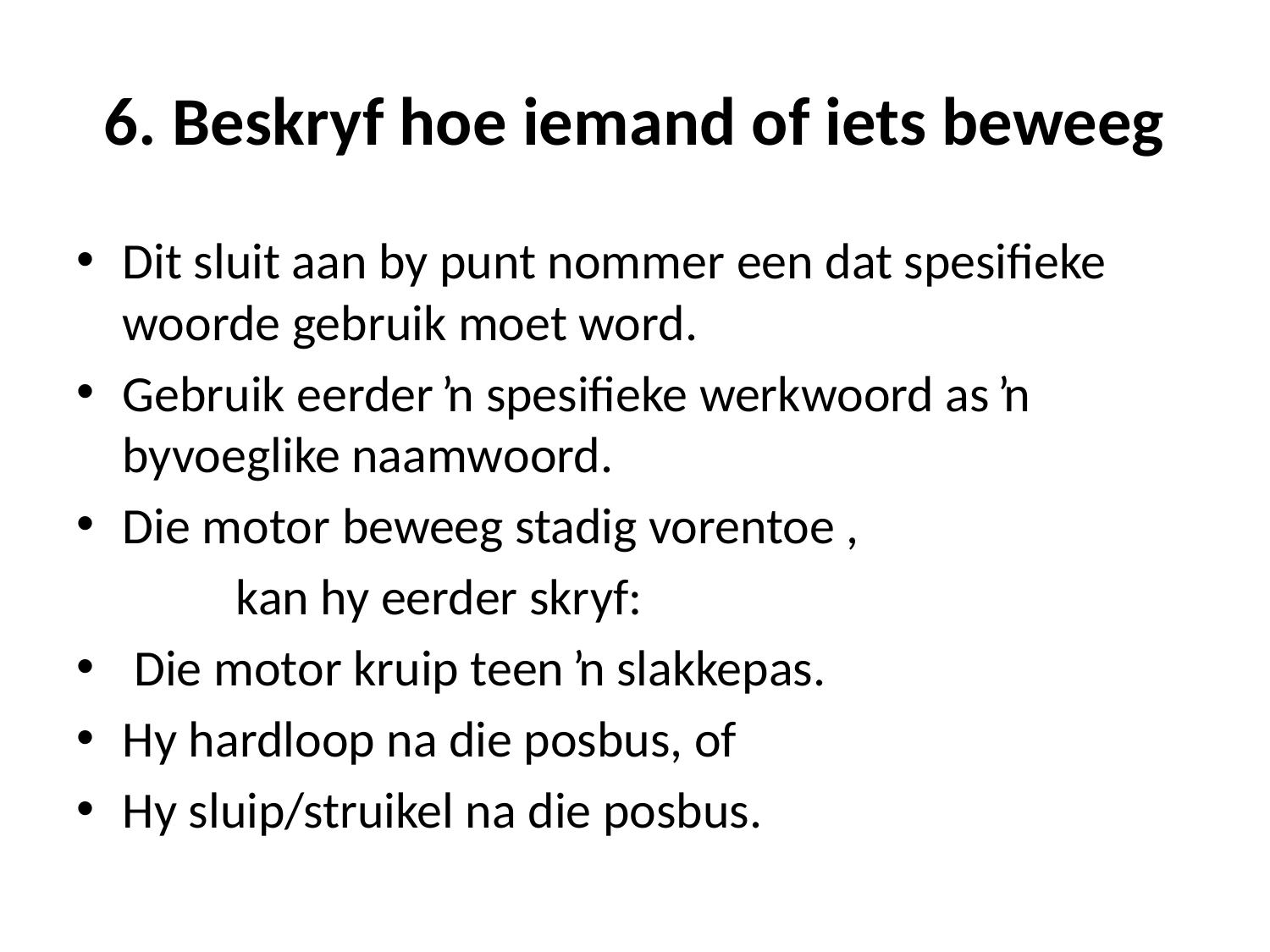

# 6. Beskryf hoe iemand of iets beweeg
Dit sluit aan by punt nommer een dat spesifieke woorde gebruik moet word.
Gebruik eerder ŉ spesifieke werkwoord as ŉ byvoeglike naamwoord.
Die motor beweeg stadig vorentoe ,
              kan hy eerder skryf:
 Die motor kruip teen ŉ slakkepas.
Hy hardloop na die posbus, of
Hy sluip/struikel na die posbus.